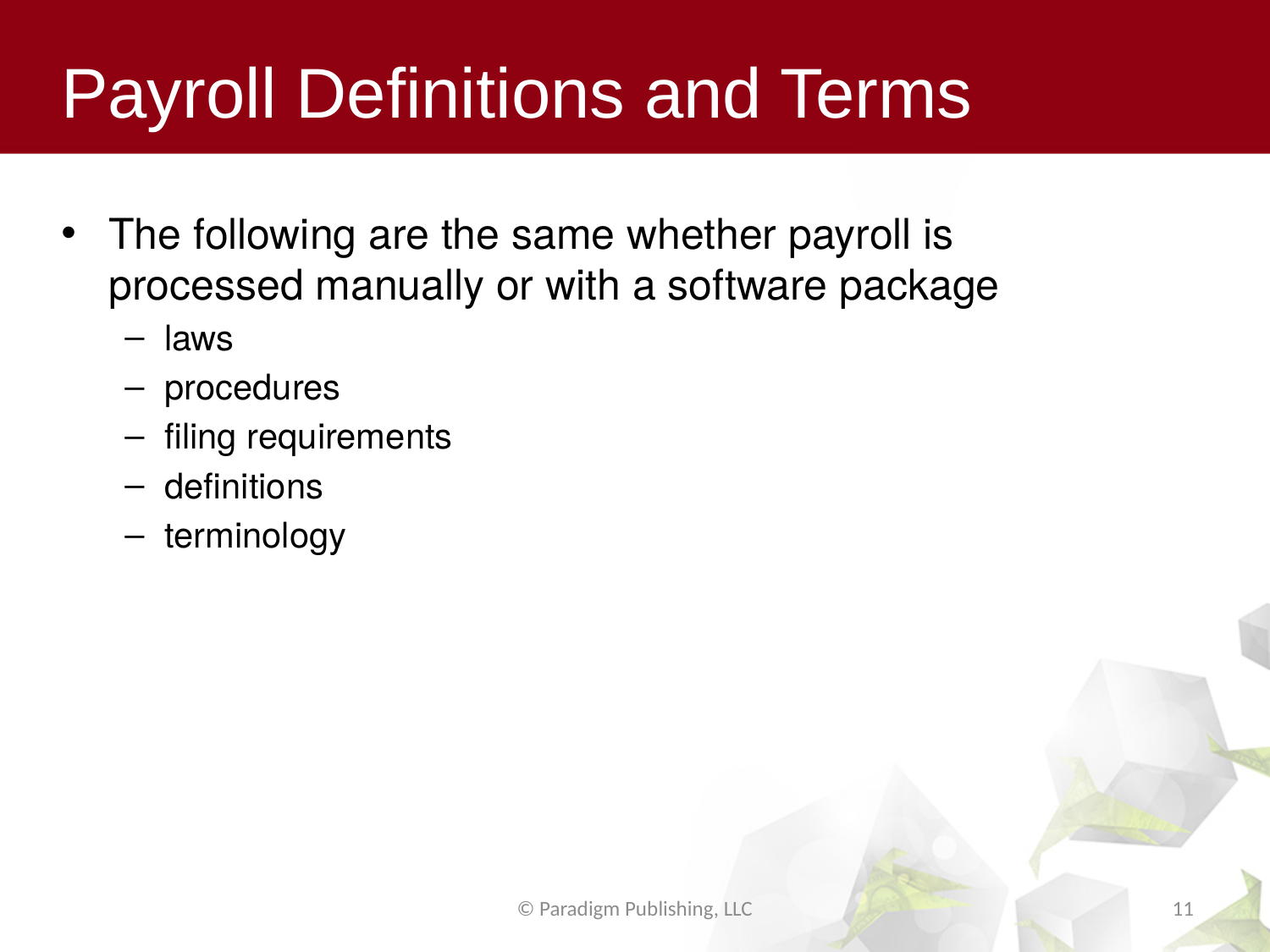

# Payroll Definitions and Terms
The following are the same whether payroll is processed manually or with a software package
laws
procedures
filing requirements
definitions
terminology
© Paradigm Publishing, LLC
11